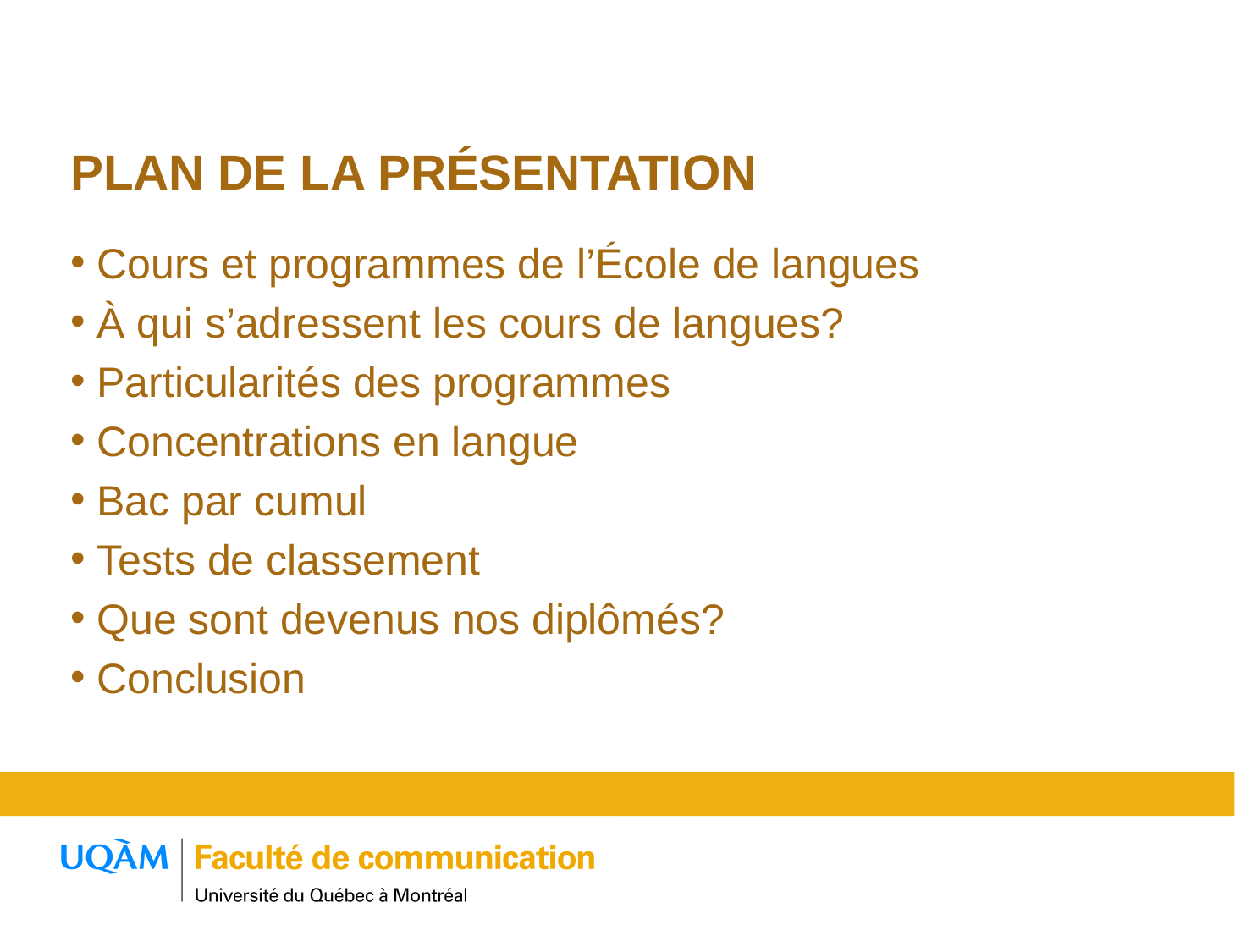

# Plan de la présentation
 Cours et programmes de l’École de langues
 À qui s’adressent les cours de langues?
 Particularités des programmes
 Concentrations en langue
 Bac par cumul
 Tests de classement
 Que sont devenus nos diplômés?
 Conclusion